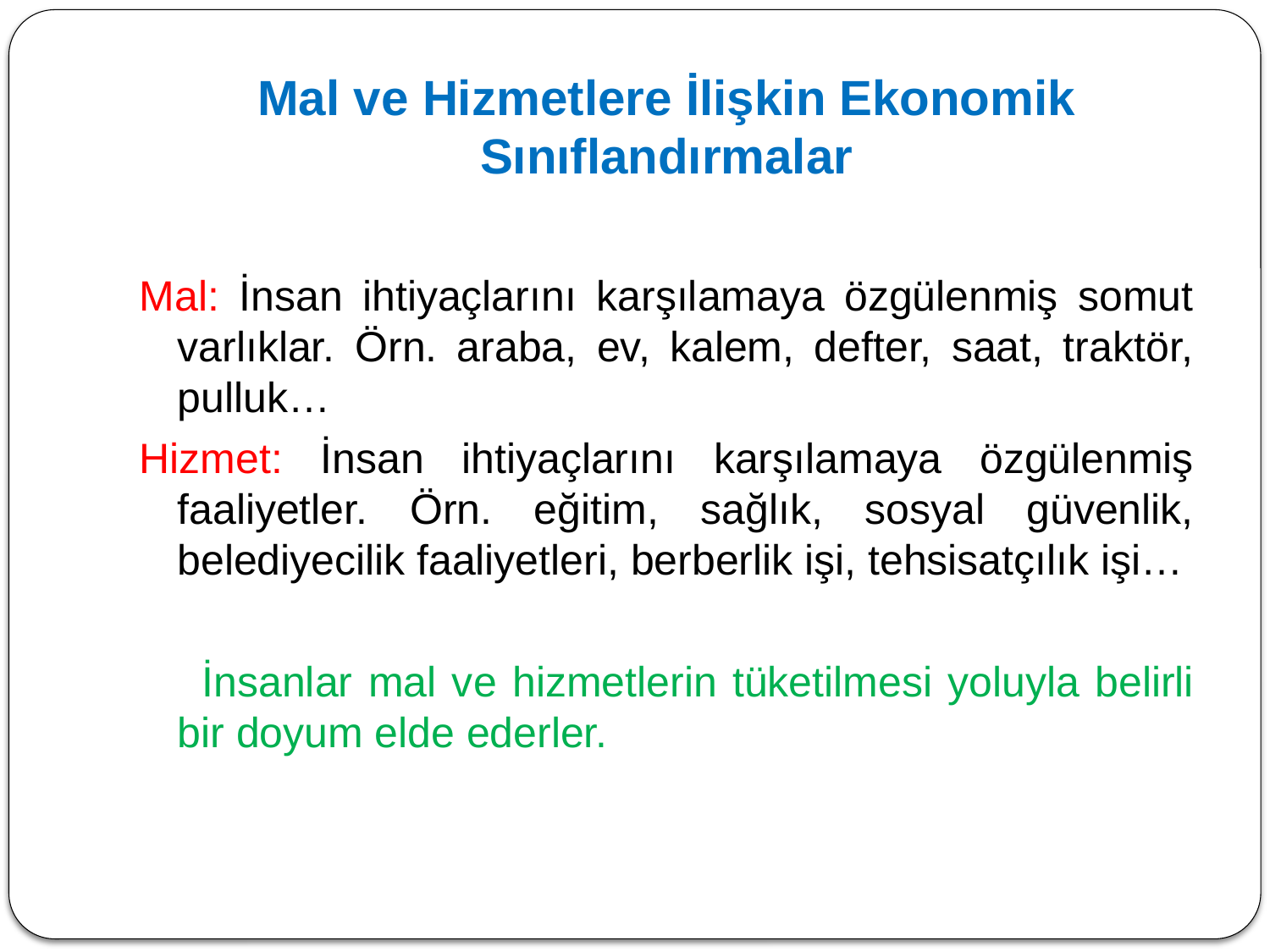

# Mal ve Hizmetlere İlişkin Ekonomik Sınıflandırmalar

Mal: İnsan ihtiyaçlarını karşılamaya özgülenmiş somut varlıklar. Örn. araba, ev, kalem, defter, saat, traktör, pulluk…
Hizmet: İnsan ihtiyaçlarını karşılamaya özgülenmiş faaliyetler. Örn. eğitim, sağlık, sosyal güvenlik, belediyecilik faaliyetleri, berberlik işi, tehsisatçılık işi…

    İnsanlar mal ve hizmetlerin tüketilmesi yoluyla belirli bir doyum elde ederler.